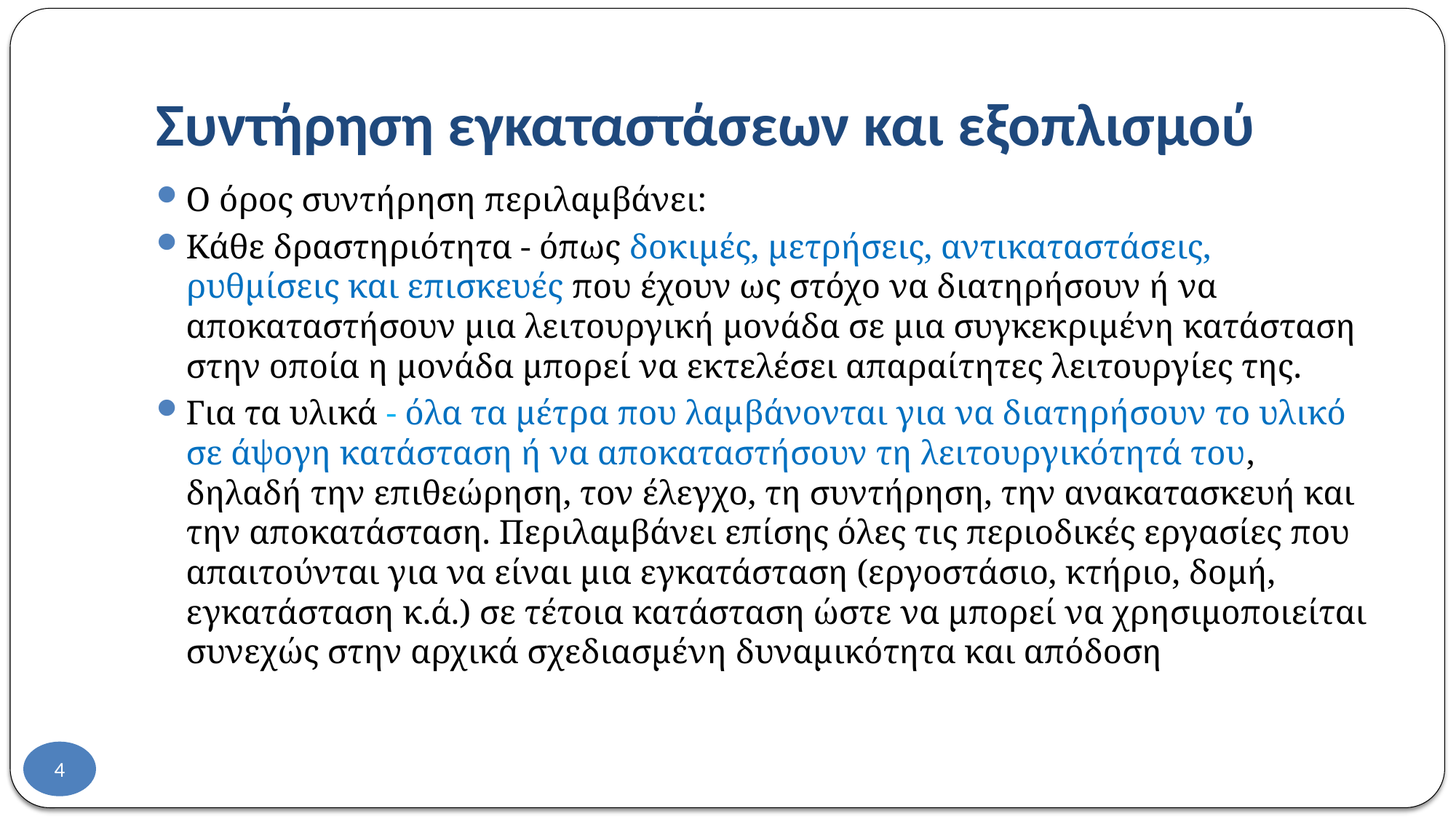

# Συντήρηση εγκαταστάσεων και εξοπλισμού
O όρος συντήρηση περιλαμβάνει:
Κάθε δραστηριότητα - όπως δοκιμές, μετρήσεις, αντικαταστάσεις, ρυθμίσεις και επισκευές που έχουν ως στόχο να διατηρήσουν ή να αποκαταστήσουν μια λειτουργική μονάδα σε μια συγκεκριμένη κατάσταση στην οποία η μονάδα μπορεί να εκτελέσει απαραίτητες λειτουργίες της.
Για τα υλικά - όλα τα μέτρα που λαμβάνονται για να διατηρήσουν το υλικό σε άψογη κατάσταση ή να αποκαταστήσουν τη λειτουργικότητά του, δηλαδή την επιθεώρηση, τον έλεγχο, τη συντήρηση, την ανακατασκευή και την αποκατάσταση. Περιλαμβάνει επίσης όλες τις περιοδικές εργασίες που απαιτούνται για να είναι μια εγκατάσταση (εργοστάσιο, κτήριο, δομή, εγκατάσταση κ.ά.) σε τέτοια κατάσταση ώστε να μπορεί να χρησιμοποιείται συνεχώς στην αρχικά σχεδιασμένη δυναμικότητα και απόδοση

4